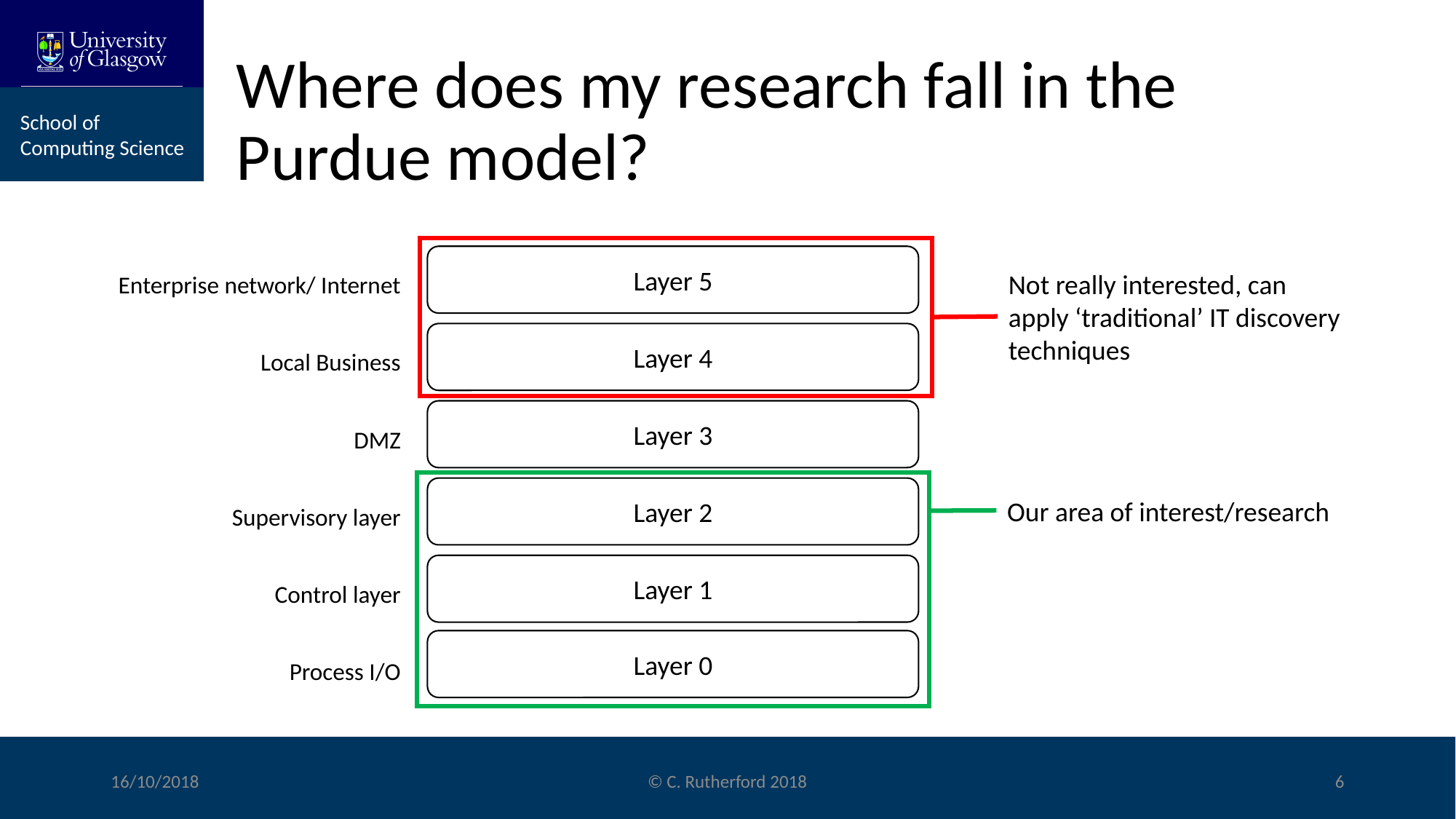

# Where does my research fall in the Purdue model?

Layer 5
Not really interested, can apply ‘traditional’ IT discovery techniques
Enterprise network/ Internet
Layer 4
Local Business
Layer 3
DMZ

Layer 2
Our area of interest/research
Supervisory layer
Layer 1
Control layer
Layer 0
Process I/O
16/10/2018
© C. Rutherford 2018
6